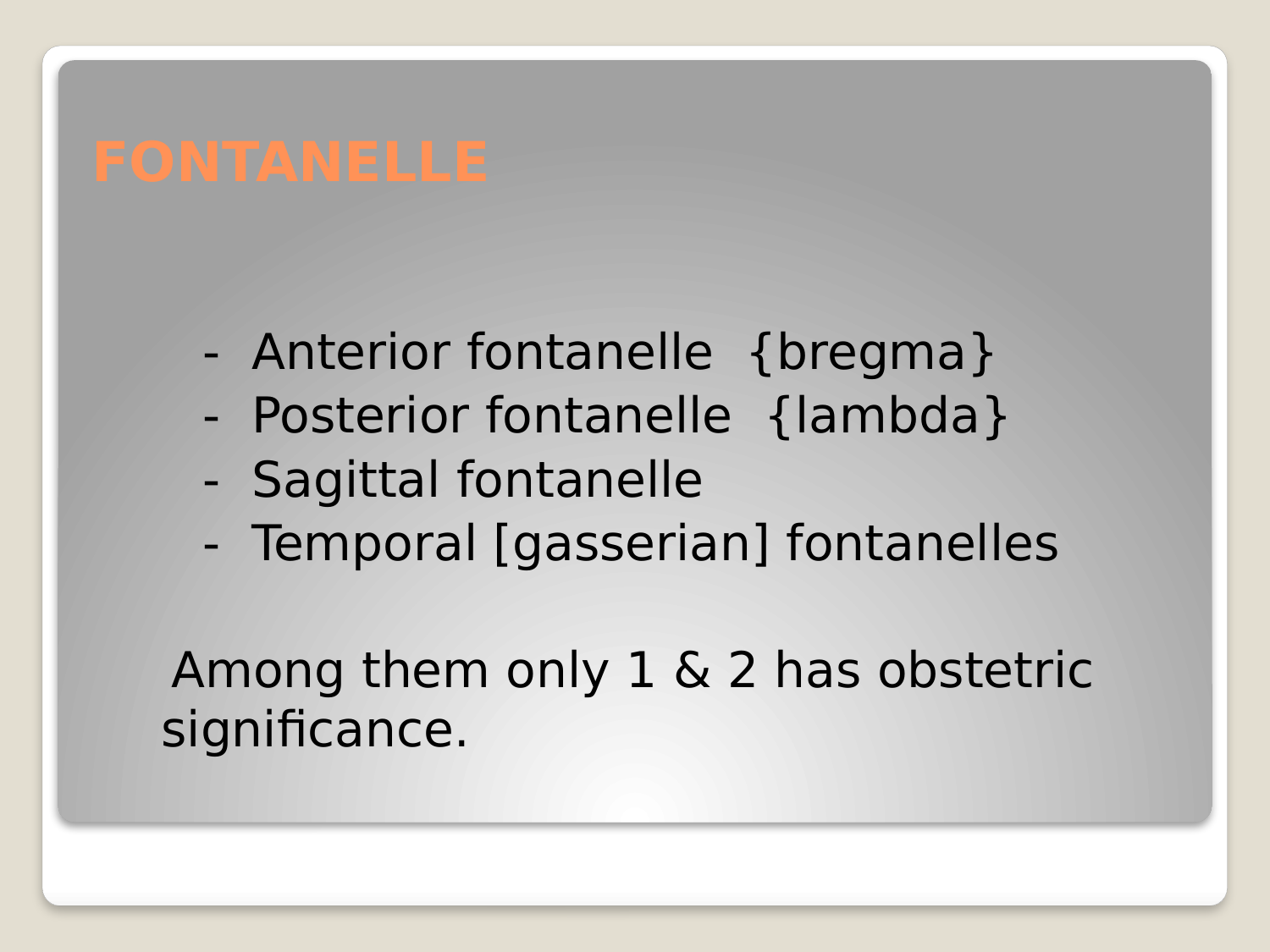

# FONTANELLE
     -  Anterior fontanelle  {bregma}
     -  Posterior fontanelle  {lambda}
     -  Sagittal fontanelle
     -  Temporal [gasserian] fontanelles

   Among them only 1 & 2 has obstetric significance.